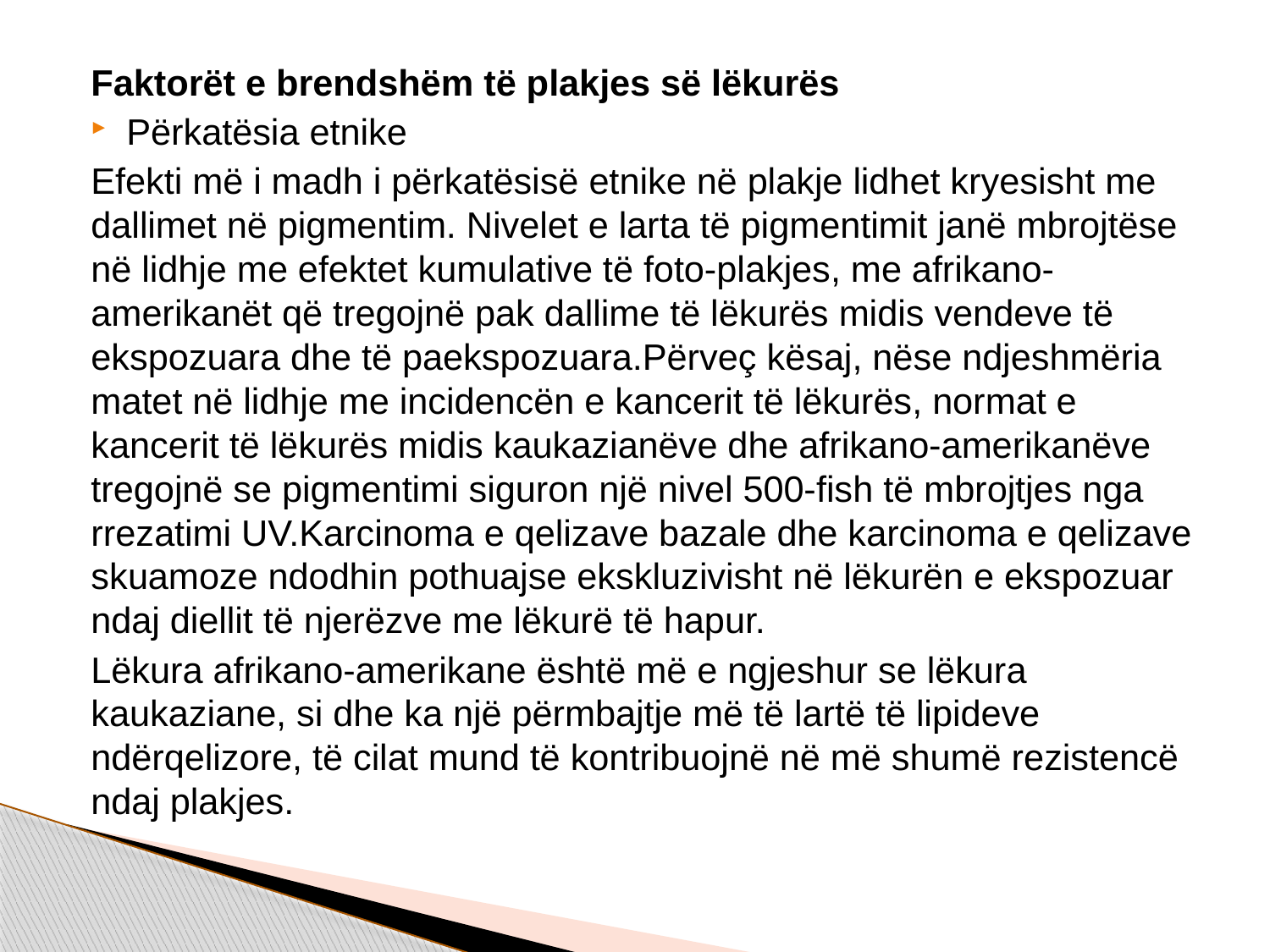

#
Faktorët e brendshëm të plakjes së lëkurës
Përkatësia etnike
Efekti më i madh i përkatësisë etnike në plakje lidhet kryesisht me dallimet në pigmentim. Nivelet e larta të pigmentimit janë mbrojtëse në lidhje me efektet kumulative të foto-plakjes, me afrikano-amerikanët që tregojnë pak dallime të lëkurës midis vendeve të ekspozuara dhe të paekspozuara.Përveç kësaj, nëse ndjeshmëria matet në lidhje me incidencën e kancerit të lëkurës, normat e kancerit të lëkurës midis kaukazianëve dhe afrikano-amerikanëve tregojnë se pigmentimi siguron një nivel 500-fish të mbrojtjes nga rrezatimi UV.Karcinoma e qelizave bazale dhe karcinoma e qelizave skuamoze ndodhin pothuajse ekskluzivisht në lëkurën e ekspozuar ndaj diellit të njerëzve me lëkurë të hapur.
Lëkura afrikano-amerikane është më e ngjeshur se lëkura kaukaziane, si dhe ka një përmbajtje më të lartë të lipideve ndërqelizore, të cilat mund të kontribuojnë në më shumë rezistencë ndaj plakjes.